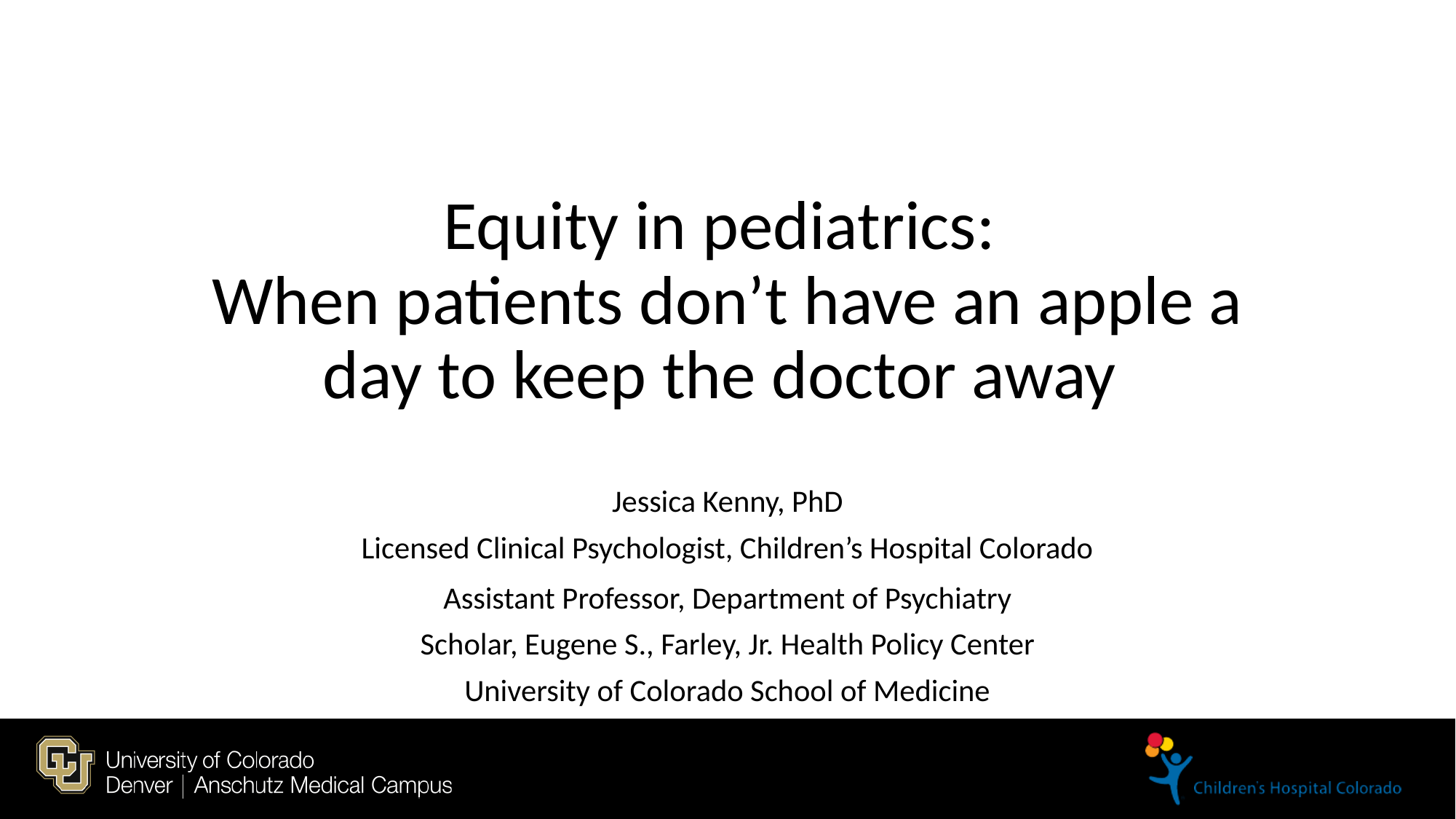

# Equity in pediatrics: When patients don’t have an apple a day to keep the doctor away

Jessica Kenny, PhD
Licensed Clinical Psychologist, Children’s Hospital Colorado
Assistant Professor, Department of Psychiatry
Scholar, Eugene S., Farley, Jr. Health Policy Center
University of Colorado School of Medicine